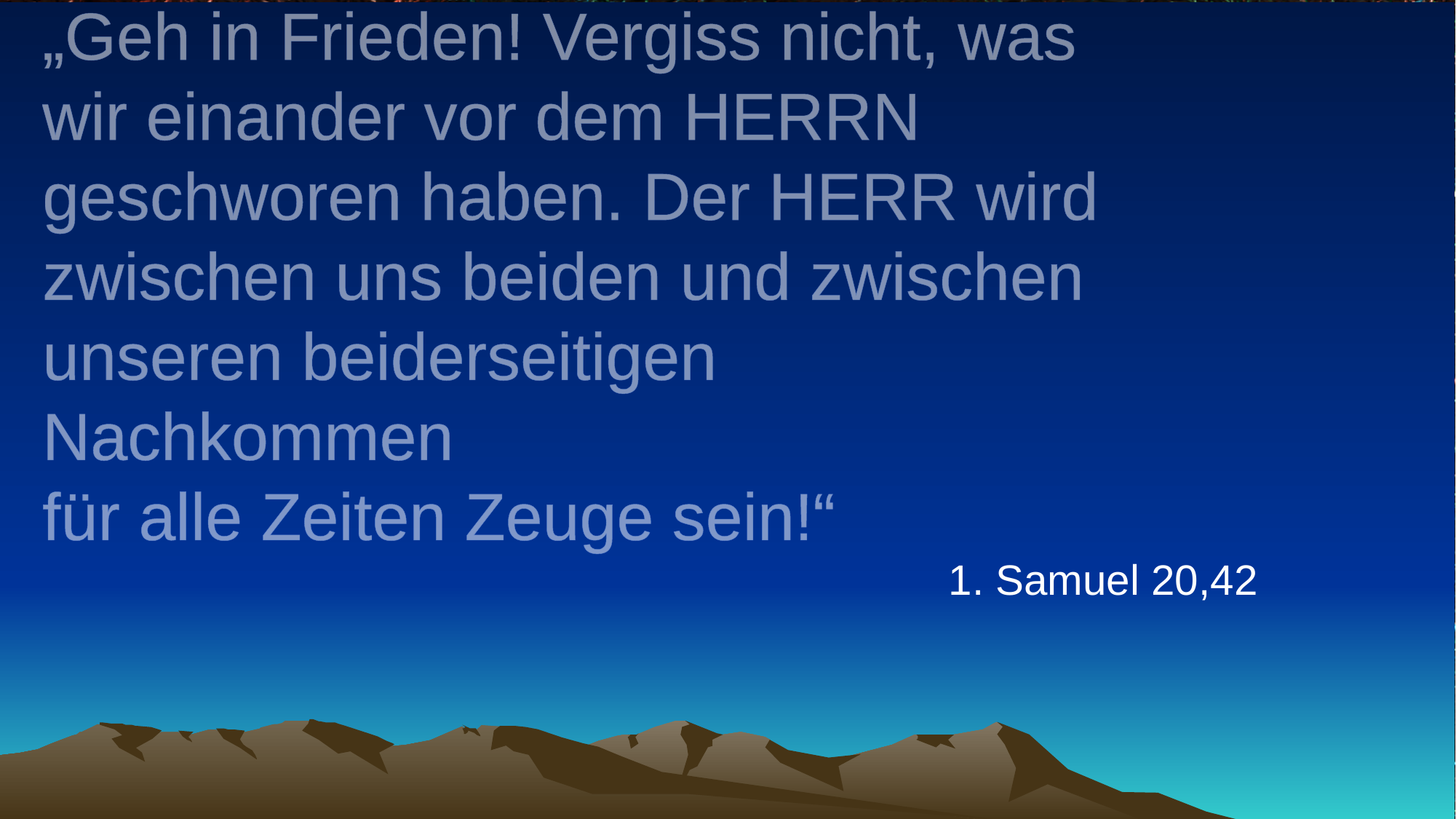

# „Geh in Frieden! Vergiss nicht, was wir einander vor dem HERRN geschworen haben. Der HERR wird zwischen uns beiden und zwischen unseren beiderseitigen Nachkommen für alle Zeiten Zeuge sein!“
1. Samuel 20,42